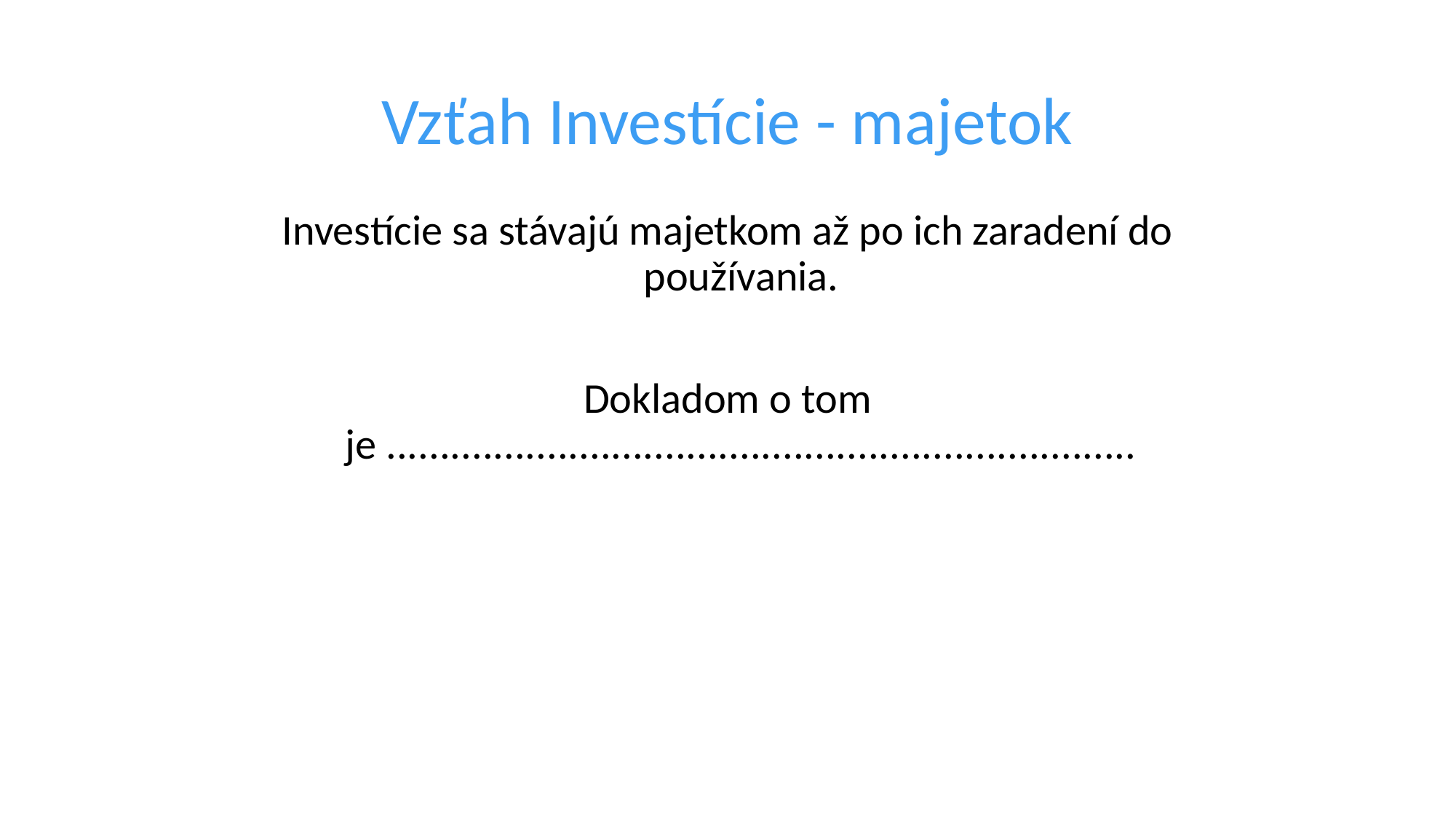

# Vzťah Investície - majetok
Investície sa stávajú majetkom až po ich zaradení do používania.

Dokladom o tom je ......................................................................